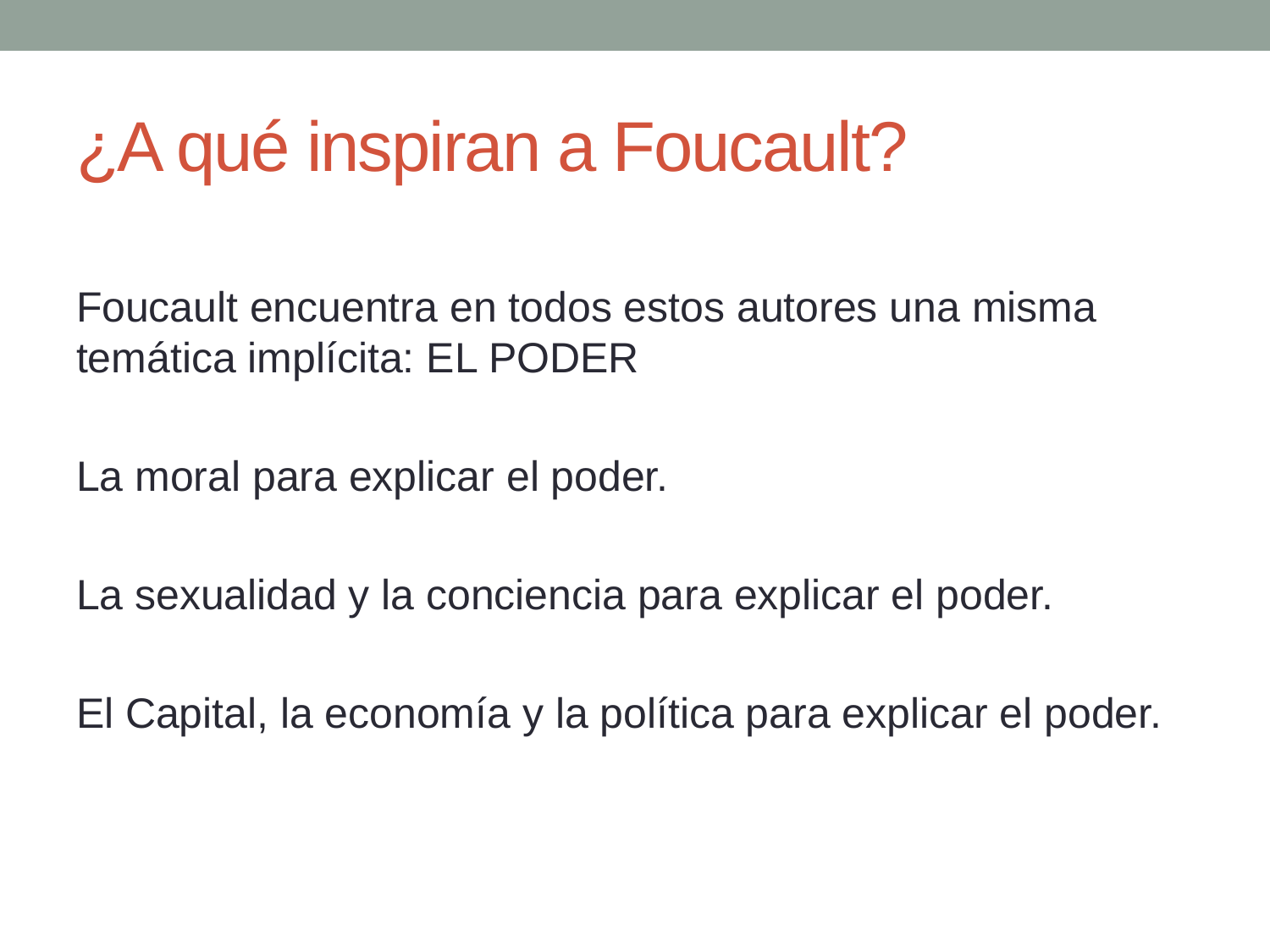

# ¿A qué inspiran a Foucault?

Foucault encuentra en todos estos autores una misma temática implícita: EL PODER

La moral para explicar el poder.

La sexualidad y la conciencia para explicar el poder.

El Capital, la economía y la política para explicar el poder.